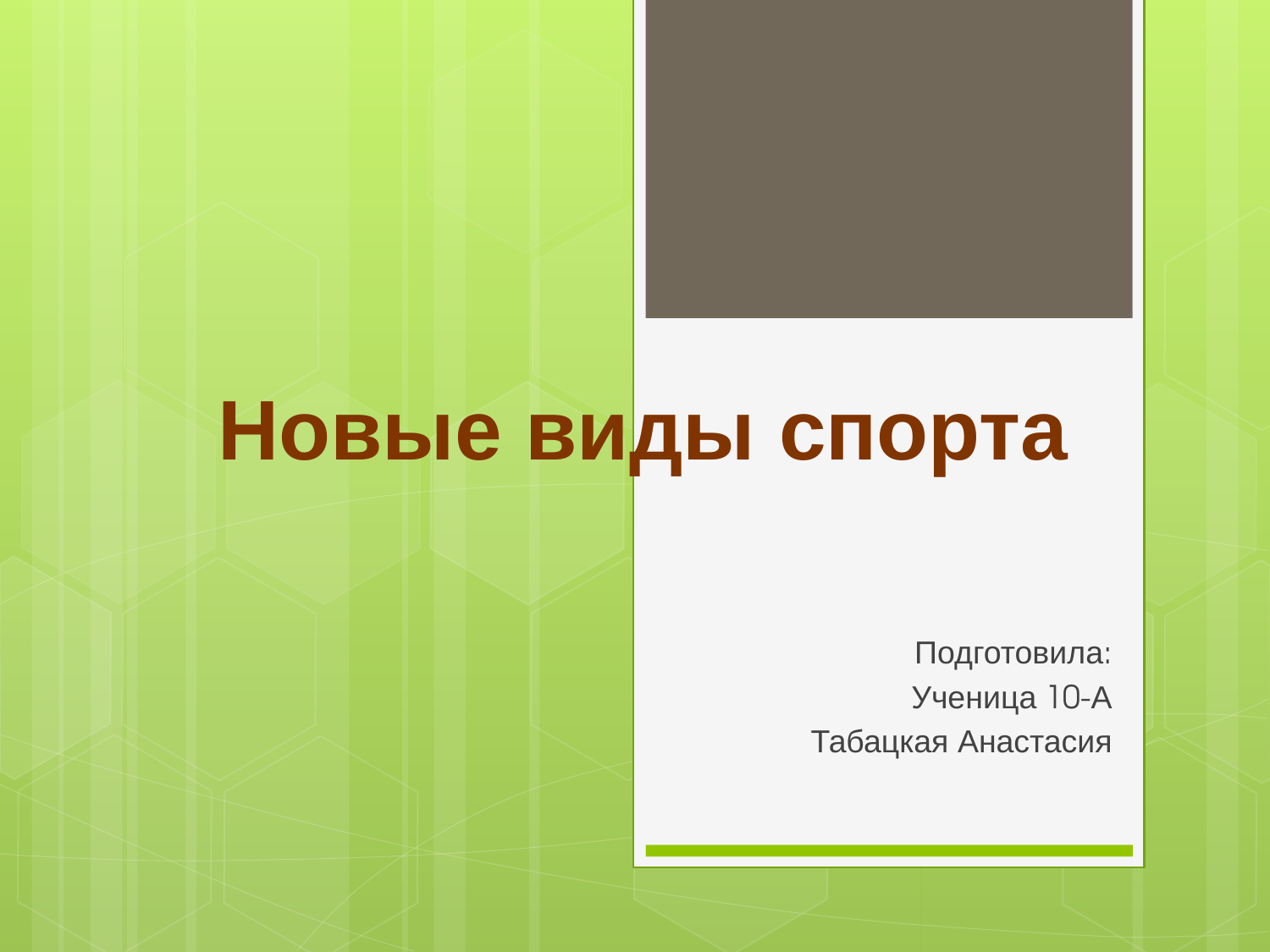

# Новые виды спорта
Подготовила:
Ученица 10-А
Табацкая Анастасия